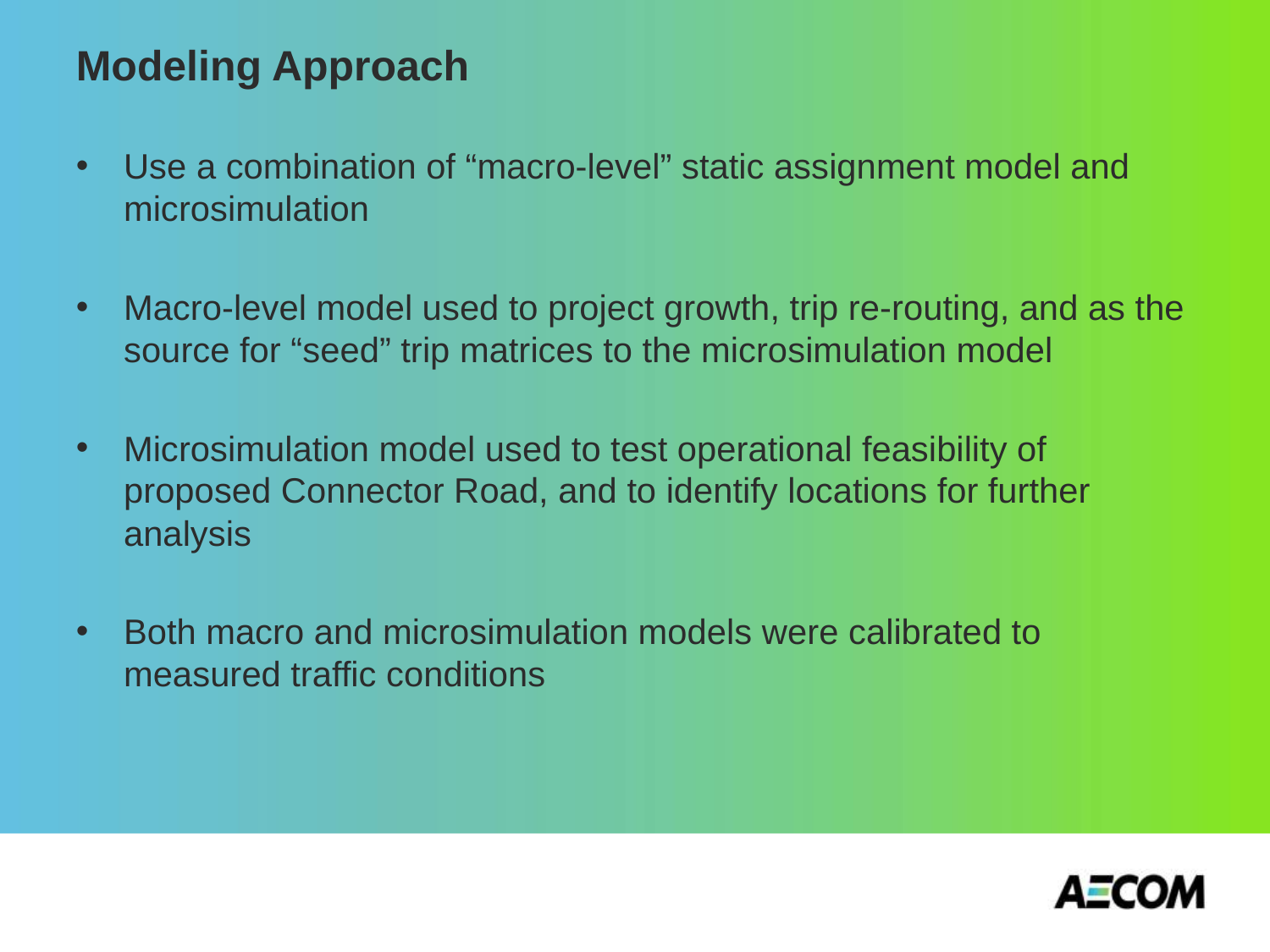

Modeling Approach
Use a combination of “macro-level” static assignment model and microsimulation

Macro-level model used to project growth, trip re-routing, and as the source for “seed” trip matrices to the microsimulation model

Microsimulation model used to test operational feasibility of proposed Connector Road, and to identify locations for further analysis

Both macro and microsimulation models were calibrated to measured traffic conditions